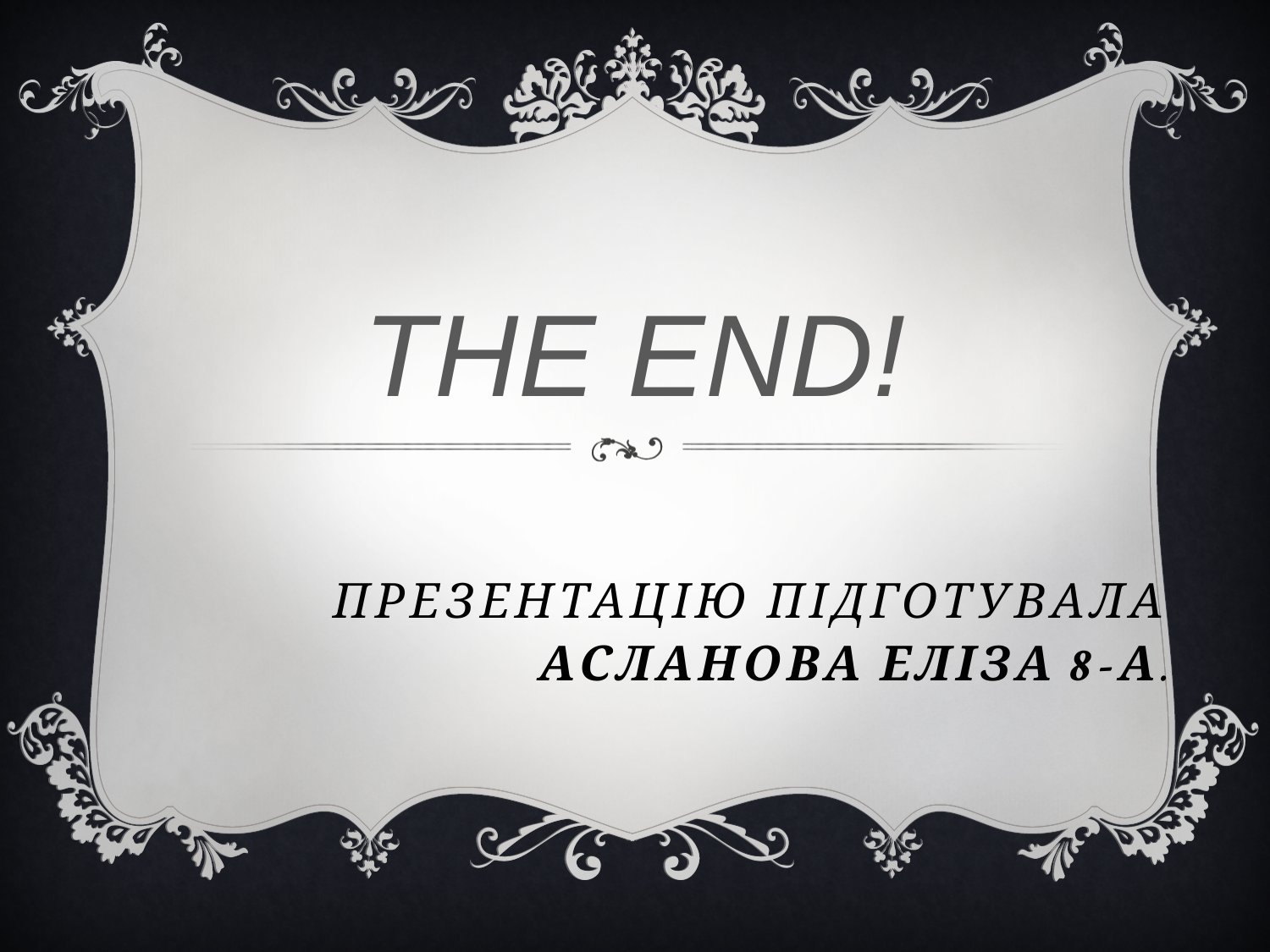

THE END!
# Презентацію підготувала АСЛАНОВА ЕЛІЗА 8-А.